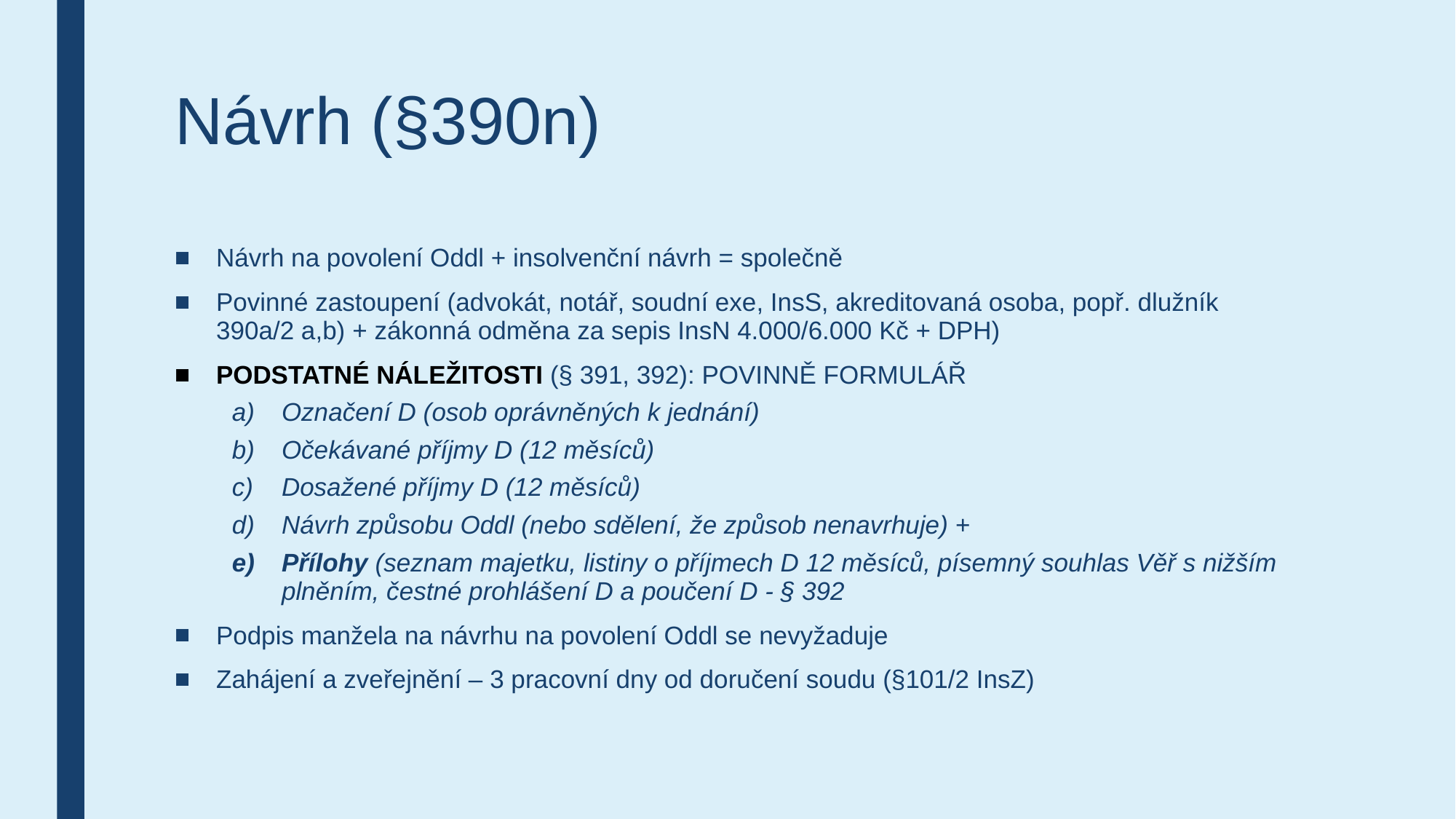

# Návrh (§390n)
Návrh na povolení Oddl + insolvenční návrh = společně
Povinné zastoupení (advokát, notář, soudní exe, InsS, akreditovaná osoba, popř. dlužník 390a/2 a,b) + zákonná odměna za sepis InsN 4.000/6.000 Kč + DPH)
PODSTATNÉ NÁLEŽITOSTI (§ 391, 392): POVINNĚ FORMULÁŘ
Označení D (osob oprávněných k jednání)
Očekávané příjmy D (12 měsíců)
Dosažené příjmy D (12 měsíců)
Návrh způsobu Oddl (nebo sdělení, že způsob nenavrhuje) +
Přílohy (seznam majetku, listiny o příjmech D 12 měsíců, písemný souhlas Věř s nižším plněním, čestné prohlášení D a poučení D - § 392
Podpis manžela na návrhu na povolení Oddl se nevyžaduje
Zahájení a zveřejnění – 3 pracovní dny od doručení soudu (§101/2 InsZ)